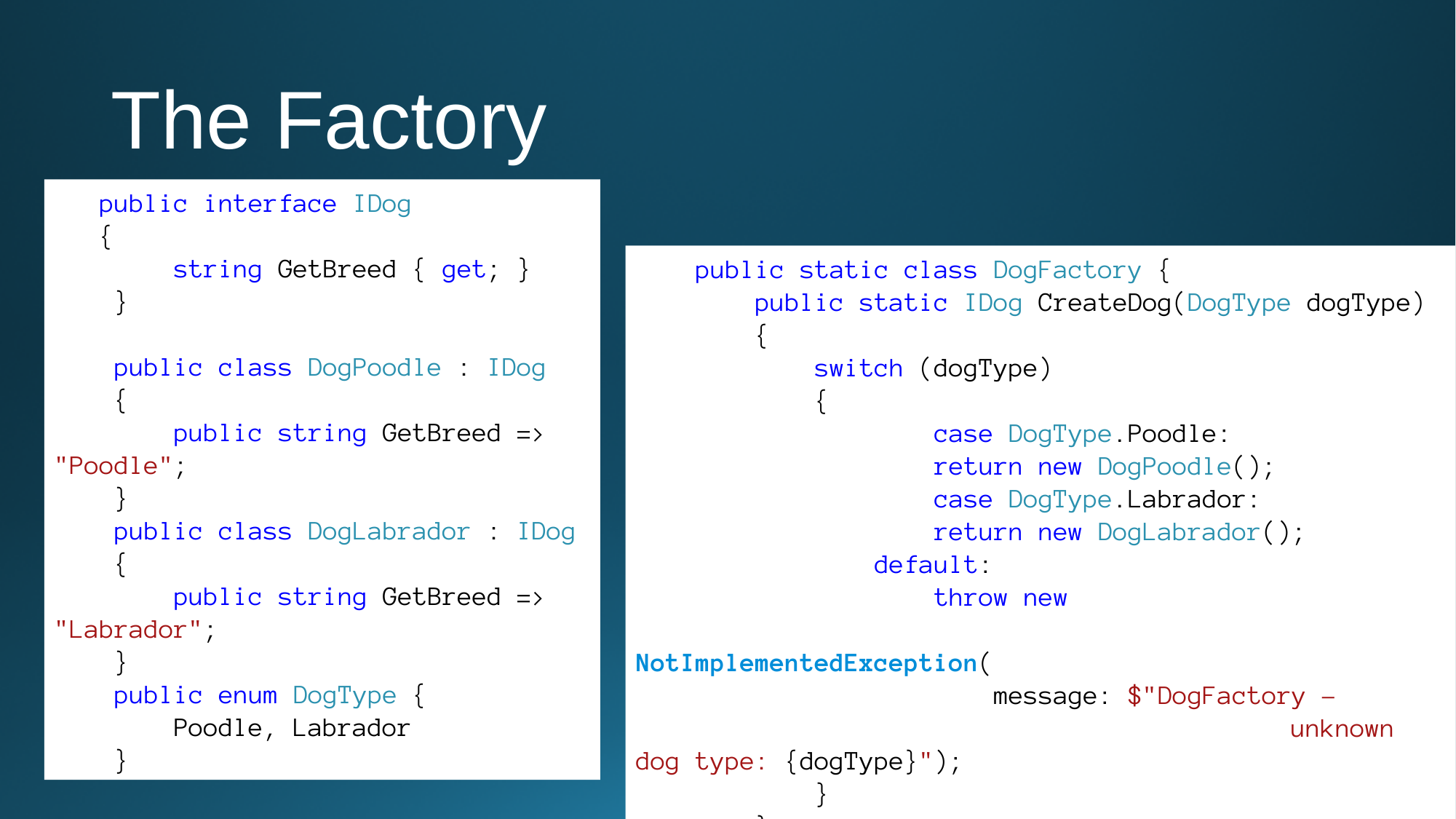

# The Factory
   public interface IDog
   {
        string GetBreed { get; }
    }

    public class DogPoodle : IDog
    {
        public string GetBreed => "Poodle";
    }
    public class DogLabrador : IDog
    {
        public string GetBreed => "Labrador";
    }
    public enum DogType {
        Poodle, Labrador
    }

    public static class DogFactory {
        public static IDog CreateDog(DogType dogType)
        {
            switch (dogType)
            {
                    case DogType.Poodle:
                    return new DogPoodle();
                    case DogType.Labrador:
                    return new DogLabrador();
                default:
                    throw new
						NotImplementedException(
                        message: $"DogFactory –
						unknown dog type: {dogType}");
            }
        }
    }